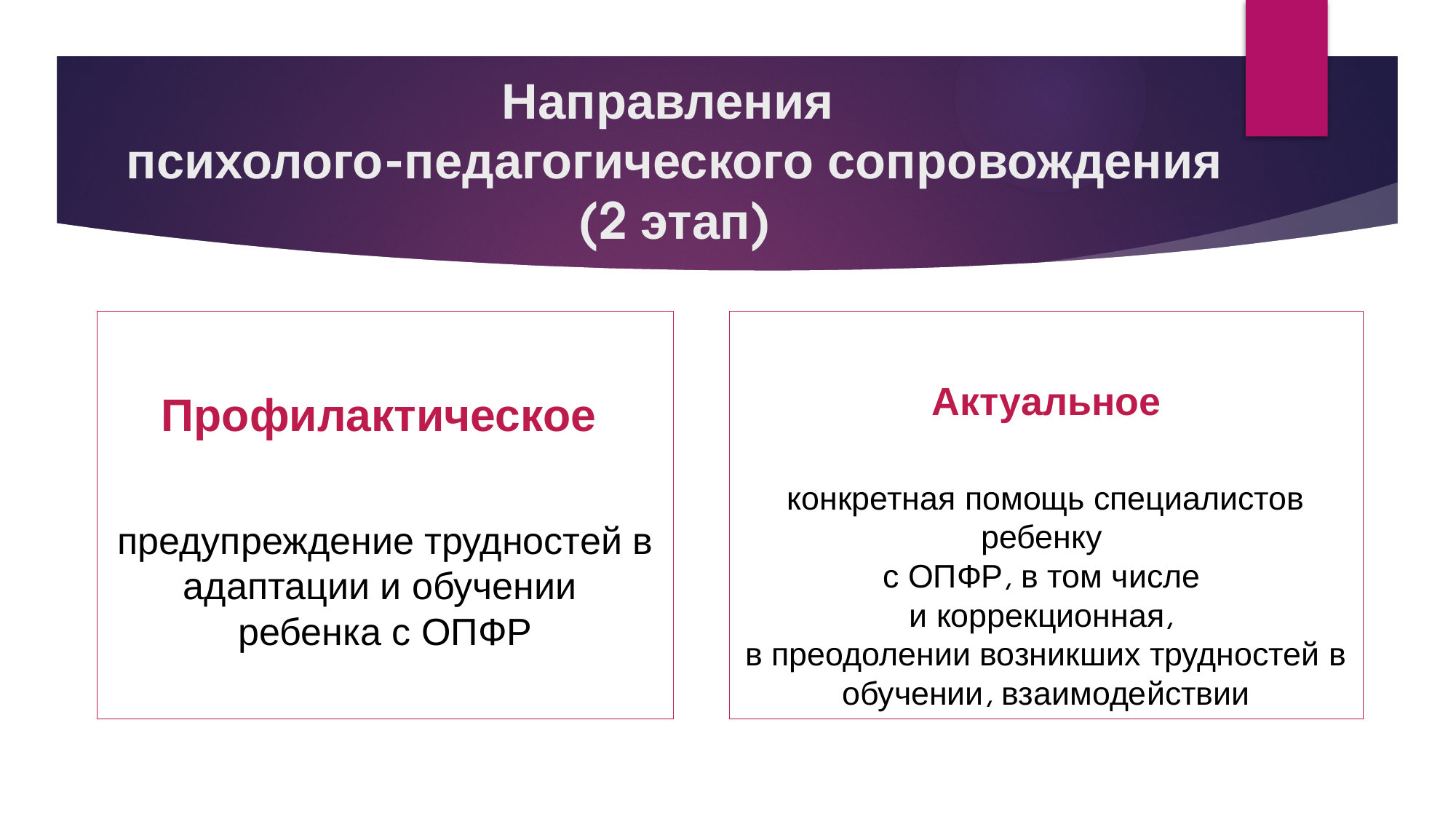

# Направления психолого-педагогического сопровождения (2 этап)

Профилактическое

предупреждение трудностей в адаптации и обучении  ребенка с ОПФР

Актуальное

конкретная помощь специалистов ребенку
с ОПФР, в том числе
и коррекционная,
в преодолении возникших трудностей в обучении, взаимодействии